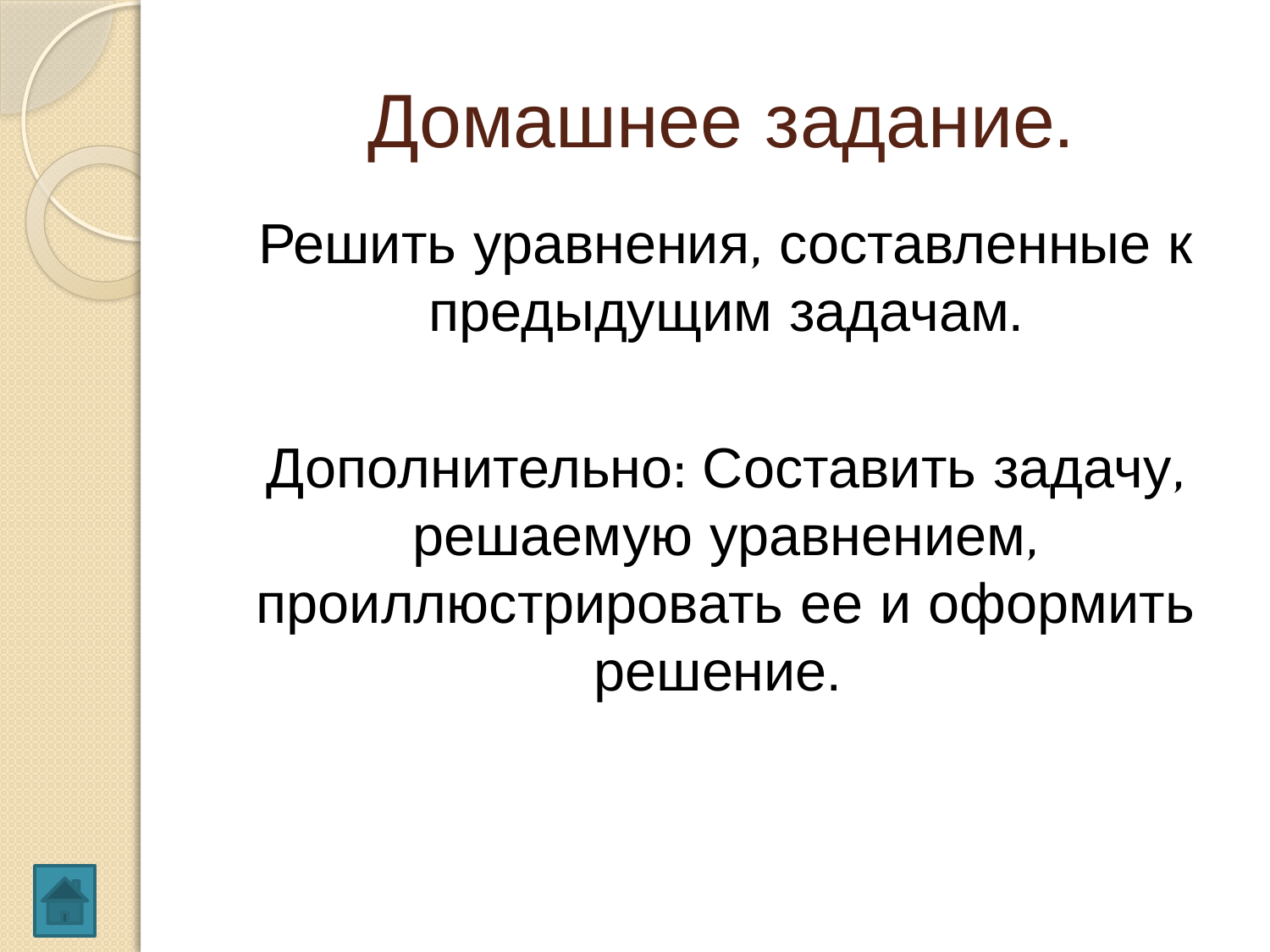

# Домашнее задание.
Решить уравнения, составленные к предыдущим задачам.

Дополнительно: Составить задачу, решаемую уравнением, проиллюстрировать ее и оформить решение.